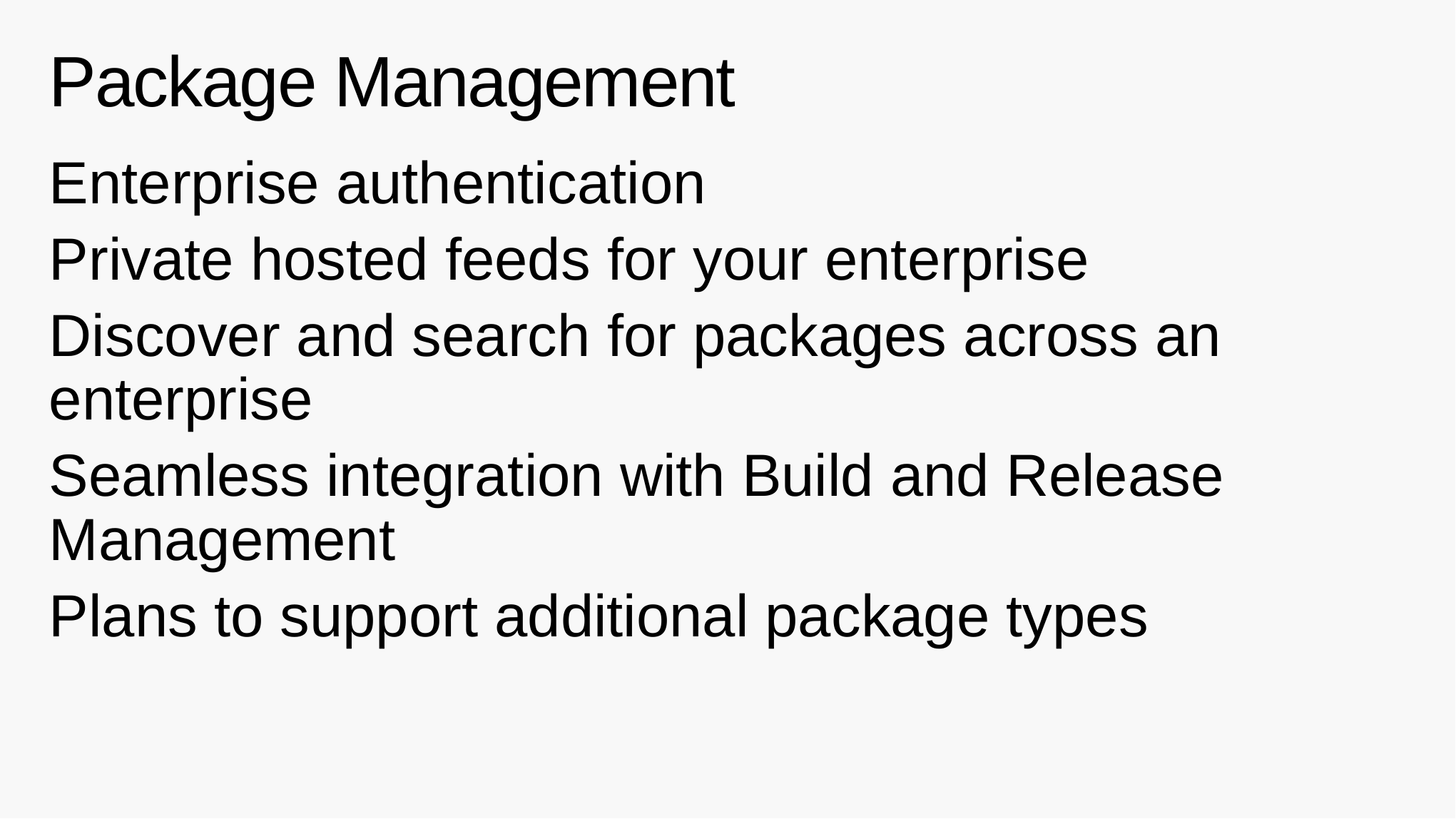

# Package Management
Enterprise authentication
Private hosted feeds for your enterprise
Discover and search for packages across an enterprise
Seamless integration with Build and Release Management
Plans to support additional package types